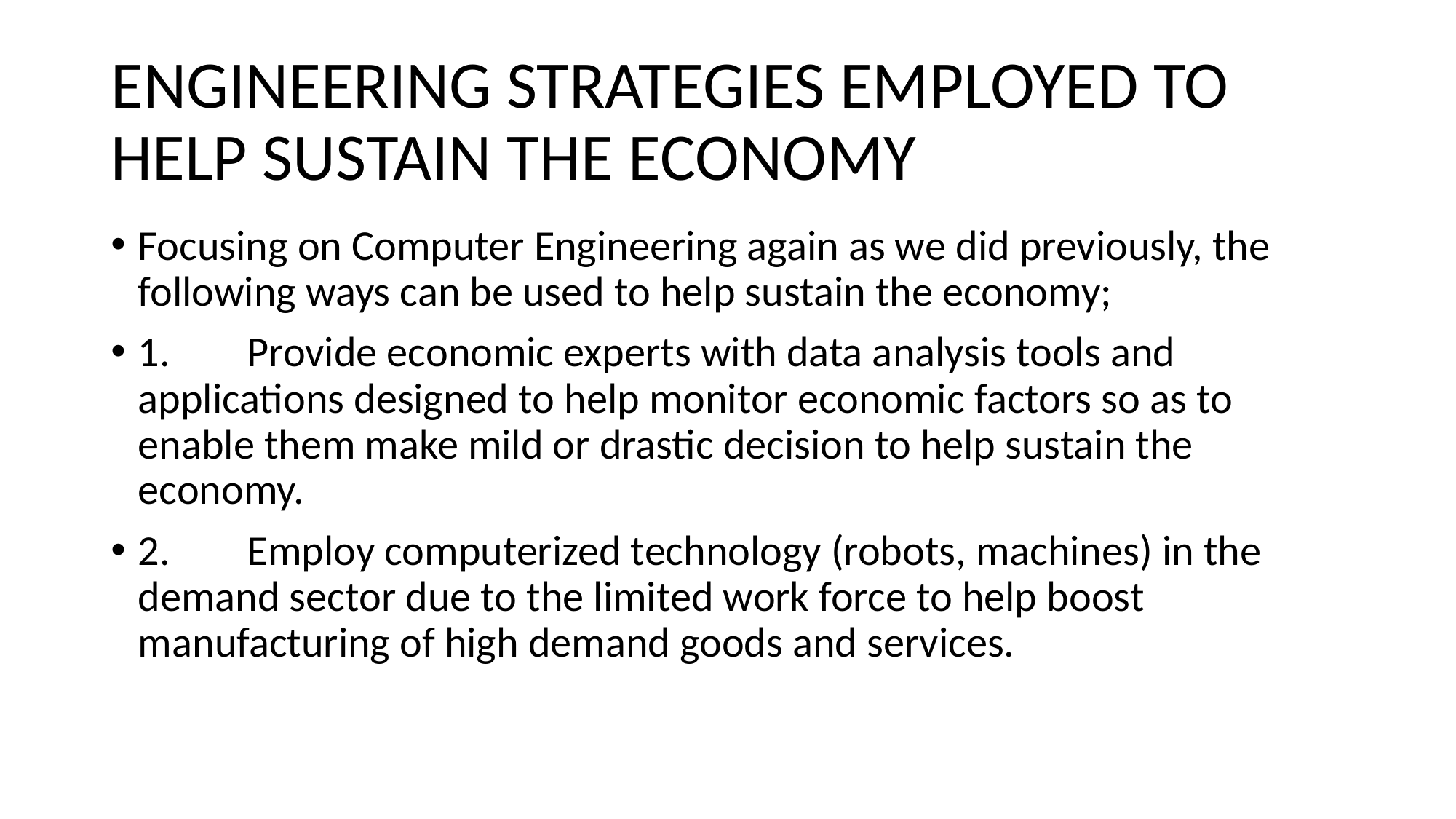

# ENGINEERING STRATEGIES EMPLOYED TO HELP SUSTAIN THE ECONOMY
Focusing on Computer Engineering again as we did previously, the following ways can be used to help sustain the economy;
1.	Provide economic experts with data analysis tools and applications designed to help monitor economic factors so as to enable them make mild or drastic decision to help sustain the economy.
2.	Employ computerized technology (robots, machines) in the demand sector due to the limited work force to help boost manufacturing of high demand goods and services.